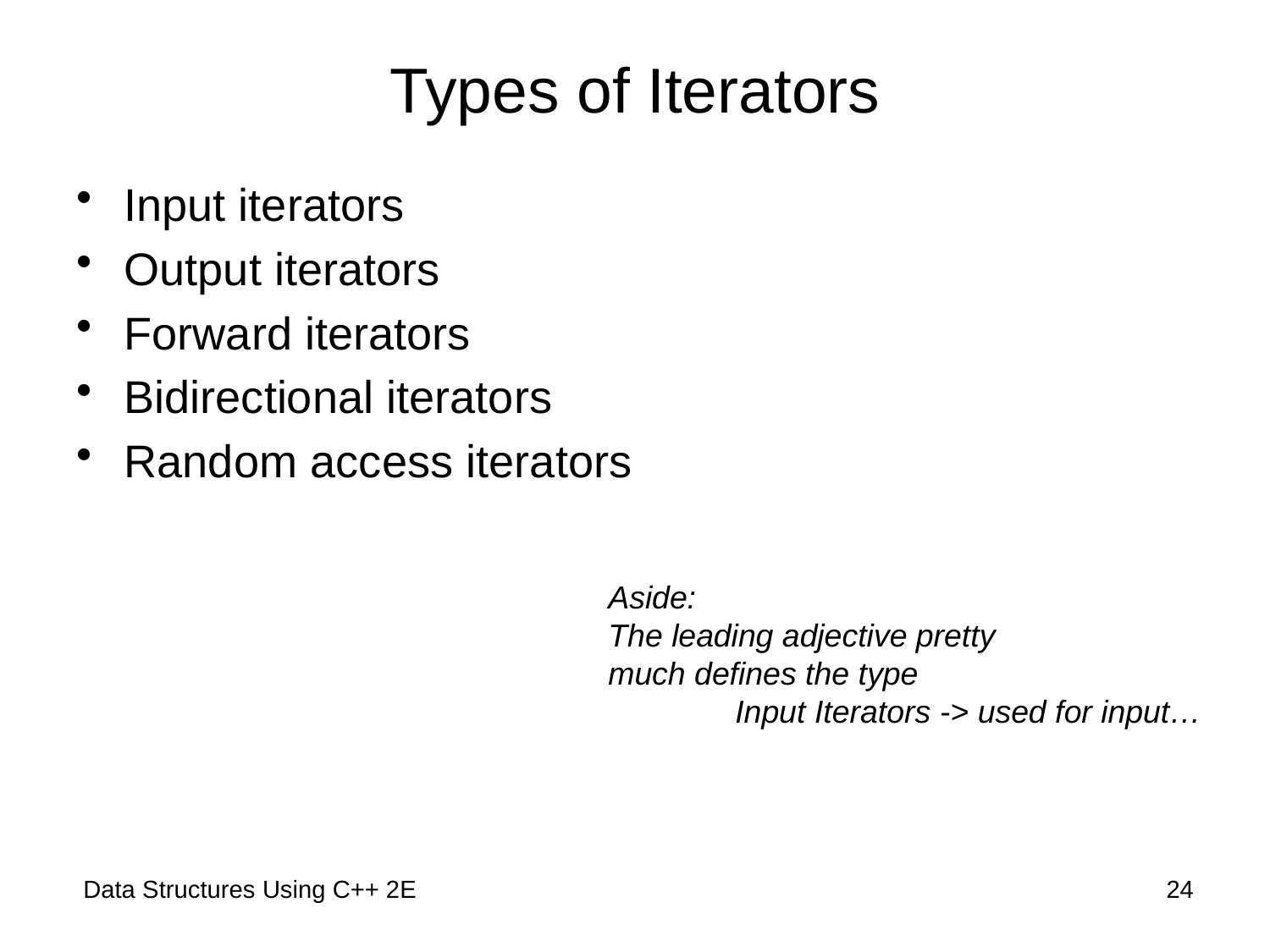

# Types of Iterators
Input iterators
Output iterators
Forward iterators
Bidirectional iterators
Random access iterators
Aside:
The leading adjective pretty
much defines the type
	Input Iterators -> used for input…
 Data Structures Using C++ 2E
24